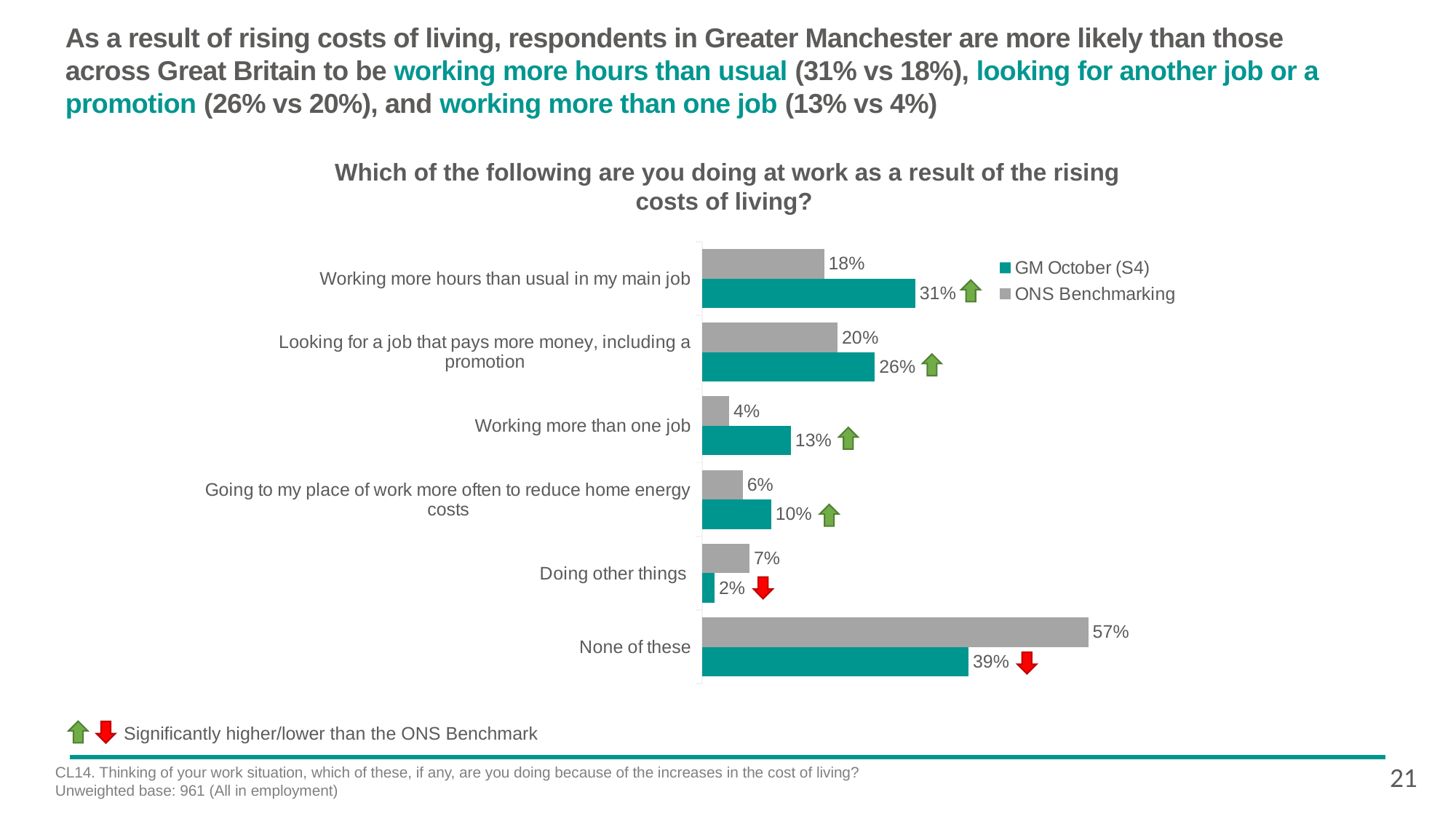

# As a result of rising costs of living, respondents in Greater Manchester are more likely than those across Great Britain to be working more hours than usual (31% vs 18%), looking for another job or a promotion (26% vs 20%), and working more than one job (13% vs 4%)
Which of the following are you doing at work as a result of the rising costs of living?

### Chart

| Category | ONS Benchmarking  | GM October (S4) |
|---|---|---|
| Working more hours than usual in my main job | 0.18 | 0.314557478875759 |
| Looking for a job that pays more money, including a promotion | 0.2 | 0.255037396277302 |
| Working more than one job | 0.04 | 0.131083871475222 |
| Going to my place of work more often to reduce home energy costs | 0.06 | 0.101945818993638 |
| Doing other things  | 0.07 | 0.0184261107160471 |
| None of these | 0.57 | 0.393231197782794 |

Significantly higher/lower than the ONS Benchmark

21
CL14. Thinking of your work situation, which of these, if any, are you doing because of the increases in the cost of living?
Unweighted base: 961 (All in employment)